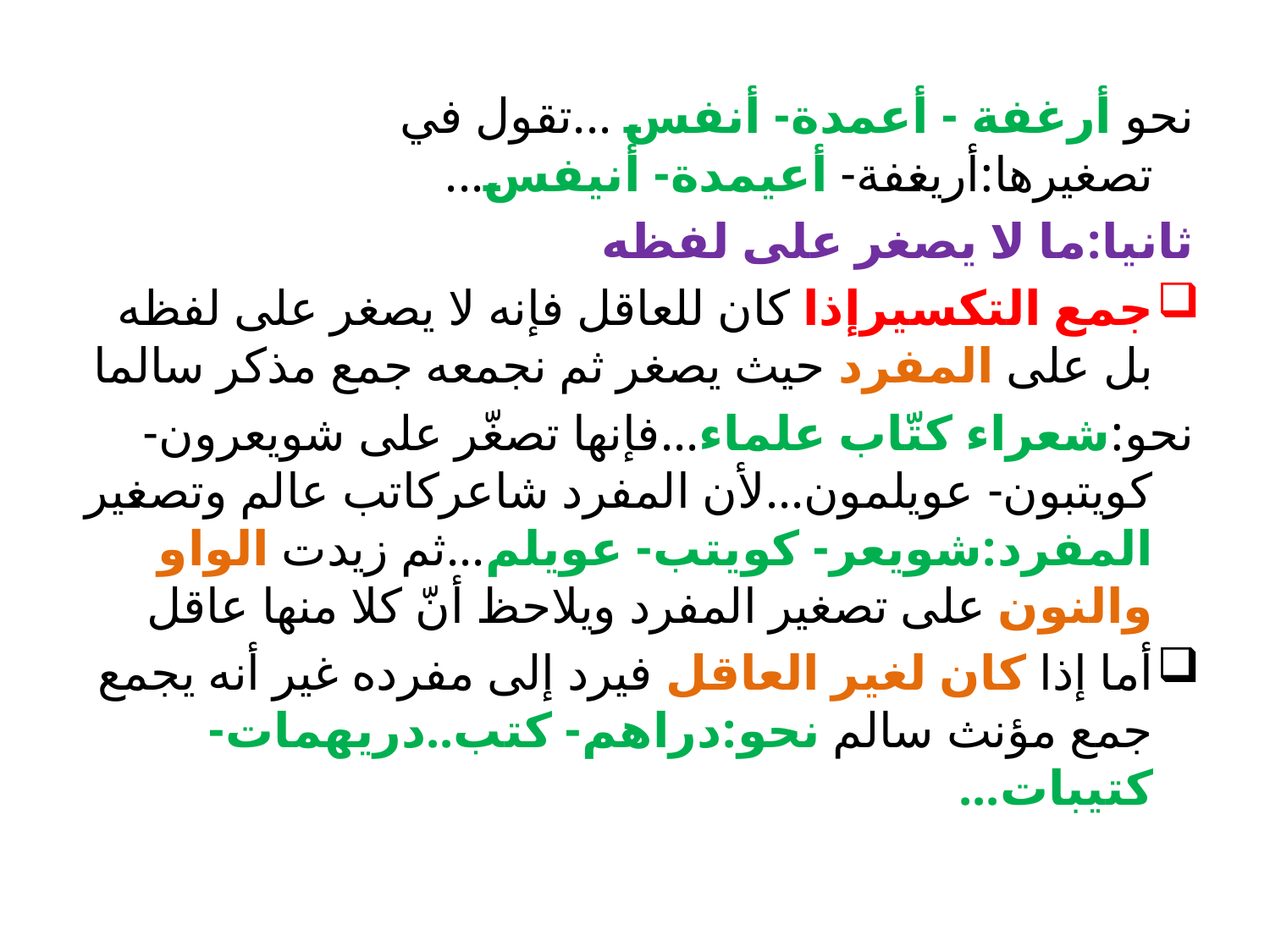

نحو أرغفة - أعمدة- أنفس ...تقول في تصغيرها:أريغفة- أعيمدة- أنيفس...
ثانيا:ما لا يصغر على لفظه
جمع التكسيرإذا كان للعاقل فإنه لا يصغر على لفظه بل على المفرد حيث يصغر ثم نجمعه جمع مذكر سالما
نحو:شعراء كتّاب علماء...فإنها تصغّر على شويعرون- كويتبون- عويلمون...لأن المفرد شاعركاتب عالم وتصغير المفرد:شويعر- كويتب- عويلم...ثم زيدت الواو والنون على تصغير المفرد ويلاحظ أنّ كلا منها عاقل
أما إذا كان لغير العاقل فيرد إلى مفرده غير أنه يجمع جمع مؤنث سالم نحو:دراهم- كتب..دريهمات- كتيبات...